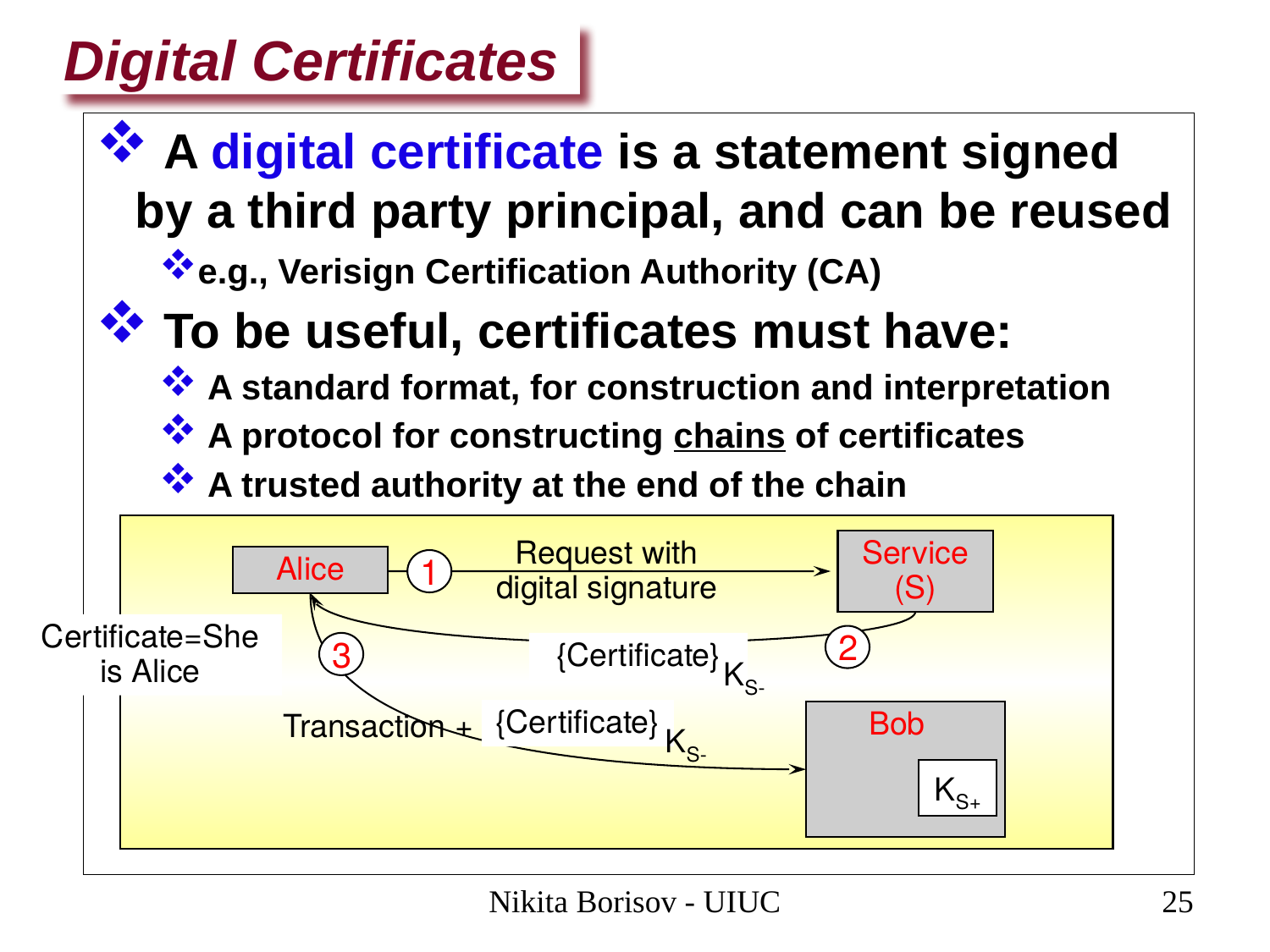

Digital Certificates
 A digital certificate is a statement signed by a third party principal, and can be reused
e.g., Verisign Certification Authority (CA)
 To be useful, certificates must have:
 A standard format, for construction and interpretation
 A protocol for constructing chains of certificates
 A trusted authority at the end of the chain

Request with digital signature
Service (S)
Alice
1

Certificate=She is Alice
2

3

{Certificate}
KS-
{Certificate}
Bob

Transaction +
KS-
KS+
Nikita Borisov - UIUC
25